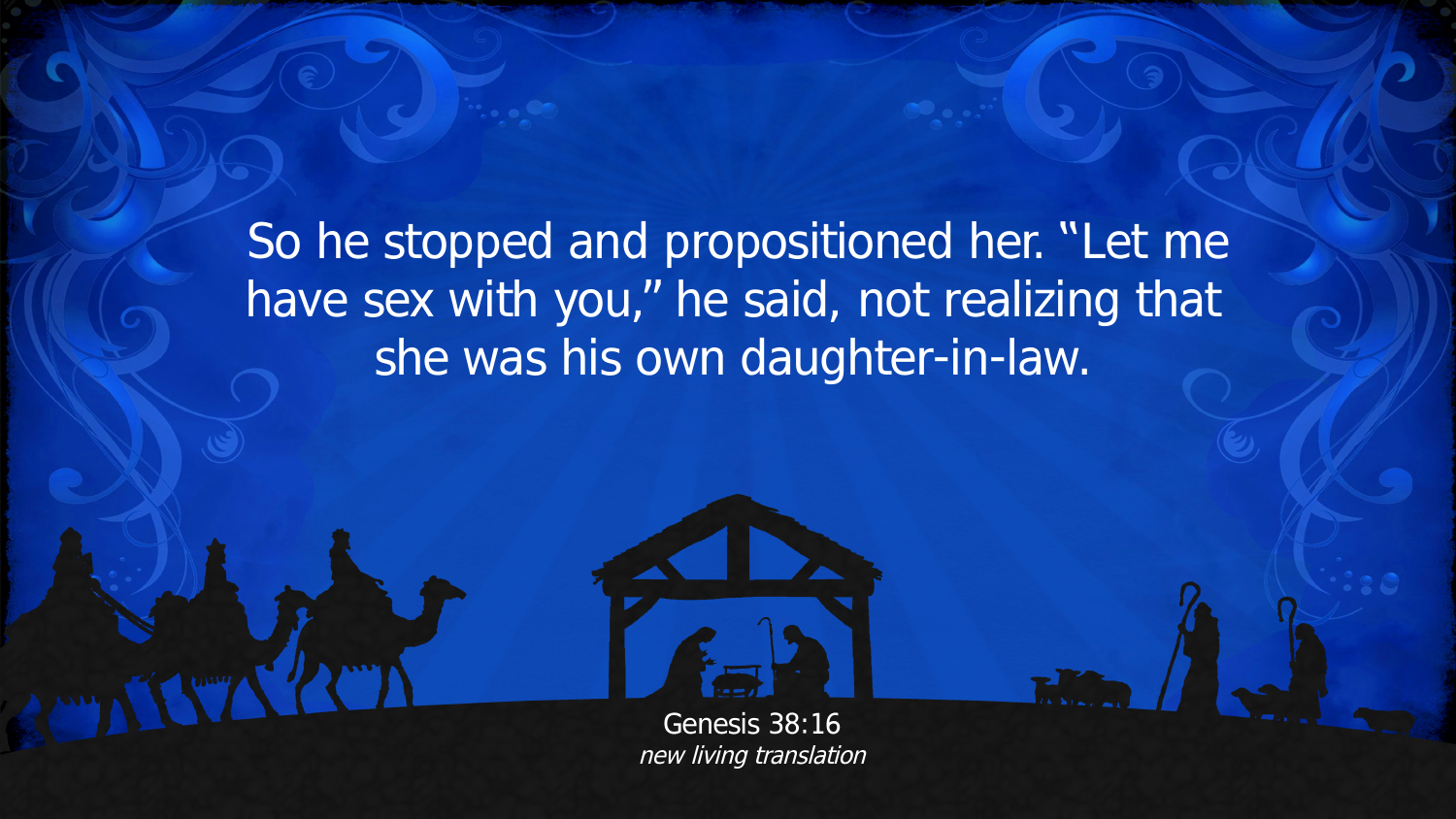

So he stopped and propositioned her. “Let me have sex with you,” he said, not realizing that she was his own daughter-in-law.
Genesis 38:16
new living translation